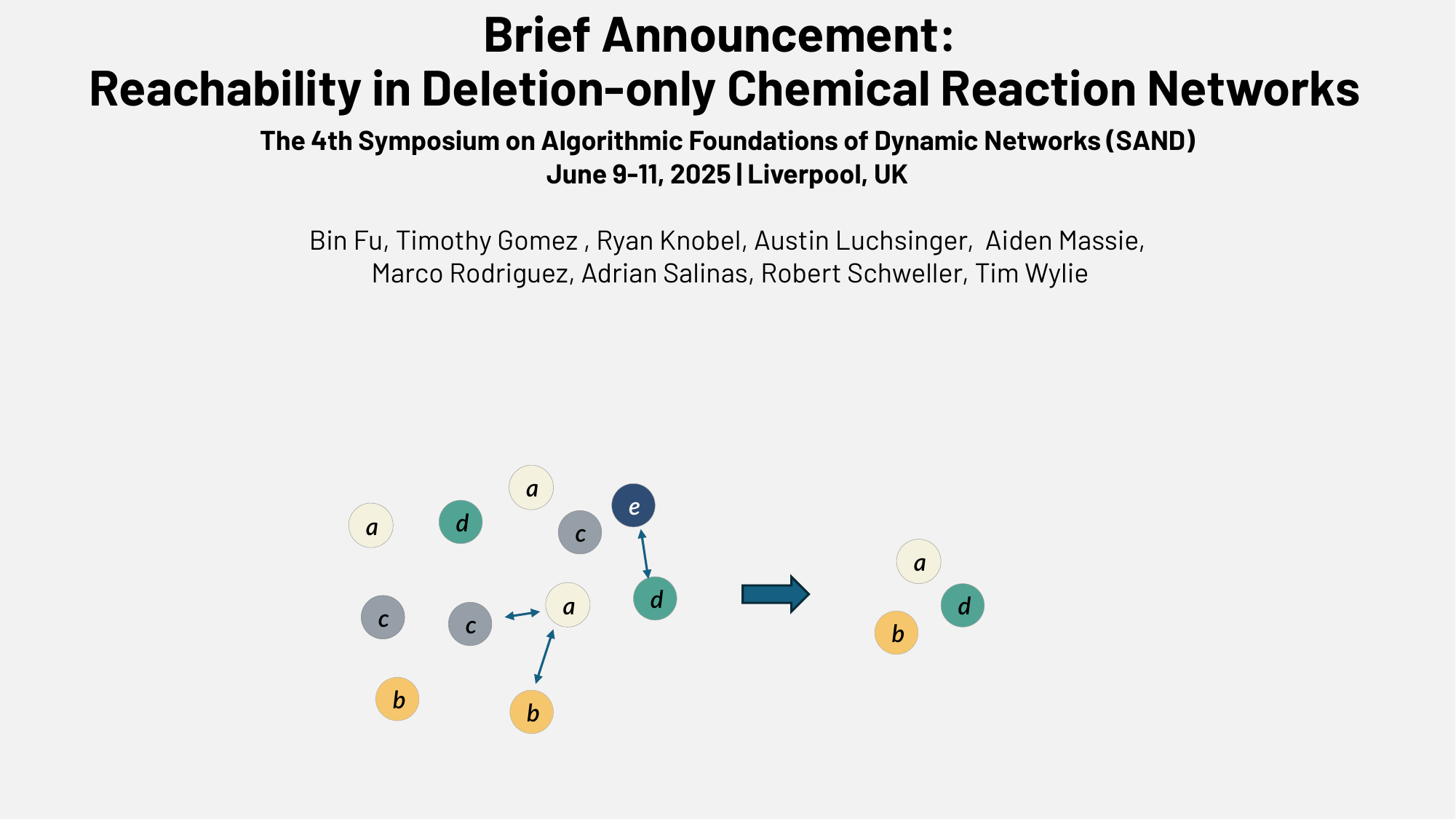

# Brief Announcement: Reachability in Deletion-only Chemical Reaction Networks

The 4th Symposium on Algorithmic Foundations of Dynamic Networks (SAND)
June 9-11, 2025 | Liverpool, UK

Bin Fu, Timothy Gomez , Ryan Knobel, Austin Luchsinger,  Aiden Massie,
 Marco Rodriguez, Adrian Salinas, Robert Schweller, Tim Wylie

a
e
d
a
c
a
d

a
d
c
d
c
b
b
b